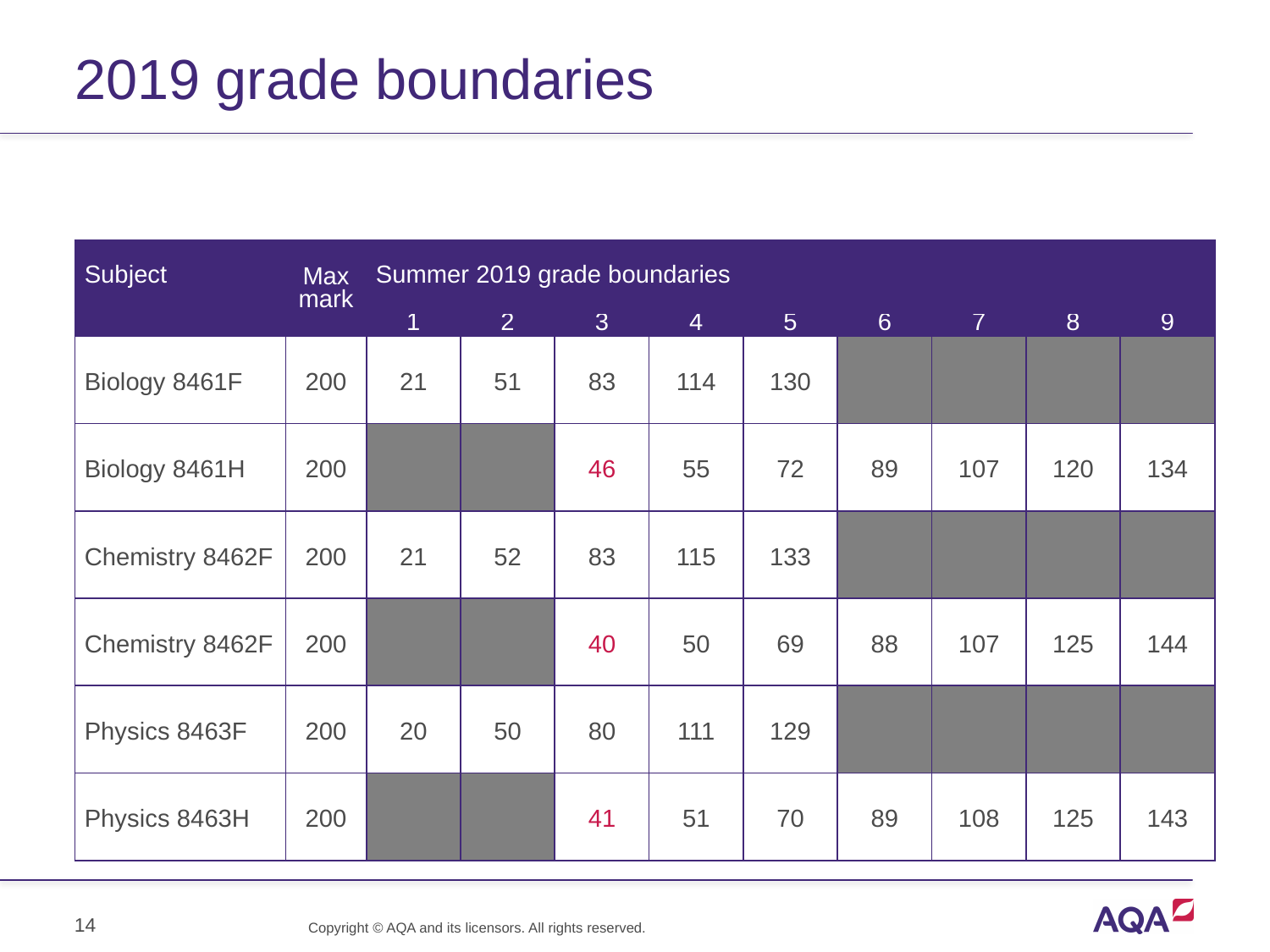

# 2019 grade boundaries

| Subject | Max mark | Summer 2019 grade boundaries |  |  |  |  |  |  |  |  |
| --- | --- | --- | --- | --- | --- | --- | --- | --- | --- | --- |
|  |  | 1 | 2 | 3 | 4 | 5 | 6 | 7 | 8 | 9 |
| Biology 8461F | 200 | 21 | 51 | 83 | 114 | 130 |  |  |  |  |
| Biology 8461H | 200 |  |  | 46 | 55 | 72 | 89 | 107 | 120 | 134 |
| Chemistry 8462F | 200 | 21 | 52 | 83 | 115 | 133 |  |  |  |  |
| Chemistry 8462F | 200 |  |  | 40 | 50 | 69 | 88 | 107 | 125 | 144 |
| Physics 8463F | 200 | 20 | 50 | 80 | 111 | 129 |  |  |  |  |
| Physics 8463H | 200 |  |  | 41 | 51 | 70 | 89 | 108 | 125 | 143 |
14
Copyright © AQA and its licensors. All rights reserved.